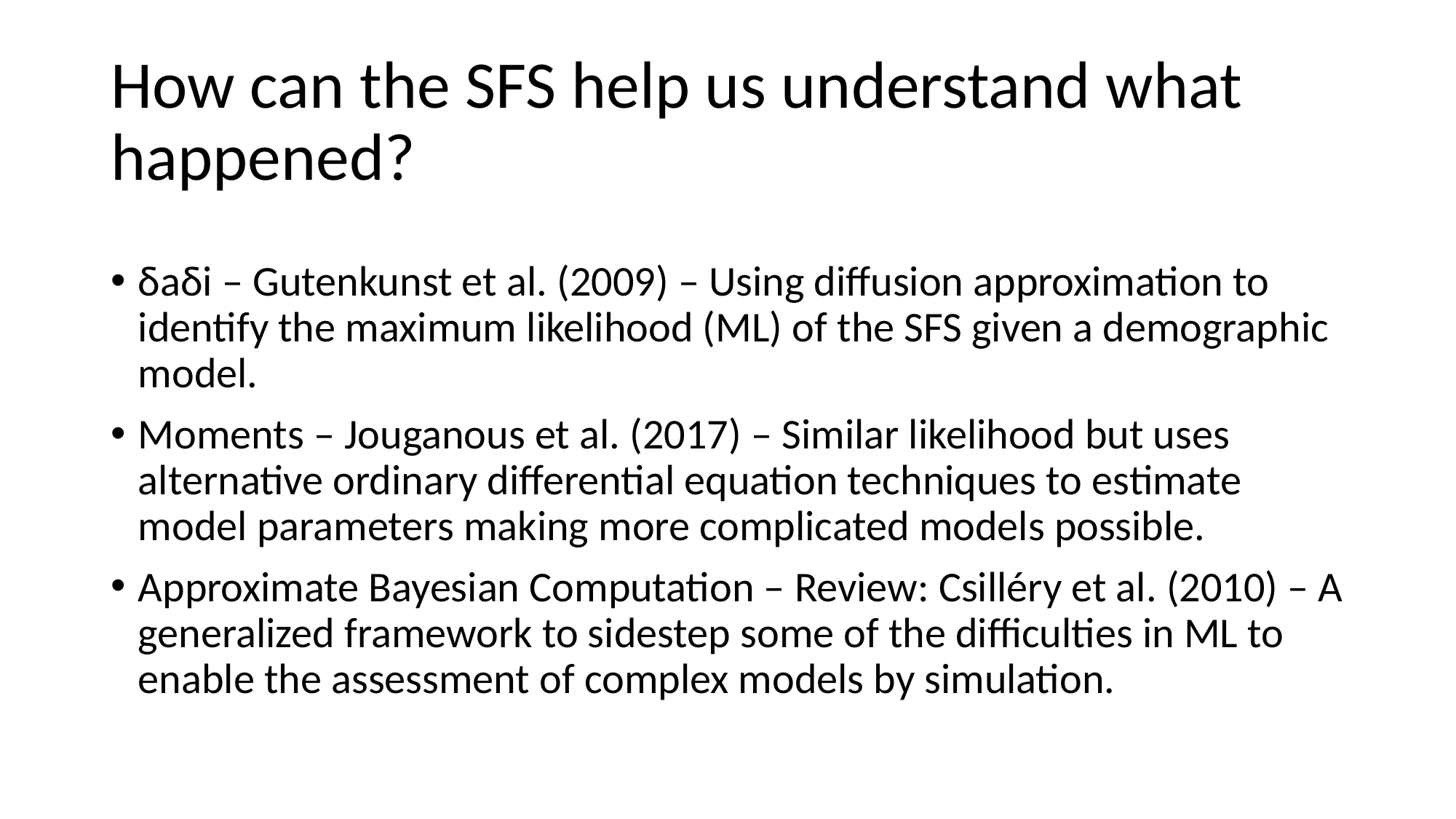

# How can the SFS help us understand what happened?
δaδi – Gutenkunst et al. (2009) – Using diffusion approximation to identify the maximum likelihood (ML) of the SFS given a demographic model.
Moments – Jouganous et al. (2017) – Similar likelihood but uses alternative ordinary differential equation techniques to estimate model parameters making more complicated models possible.
Approximate Bayesian Computation – Review: Csilléry et al. (2010) – A generalized framework to sidestep some of the difficulties in ML to enable the assessment of complex models by simulation.